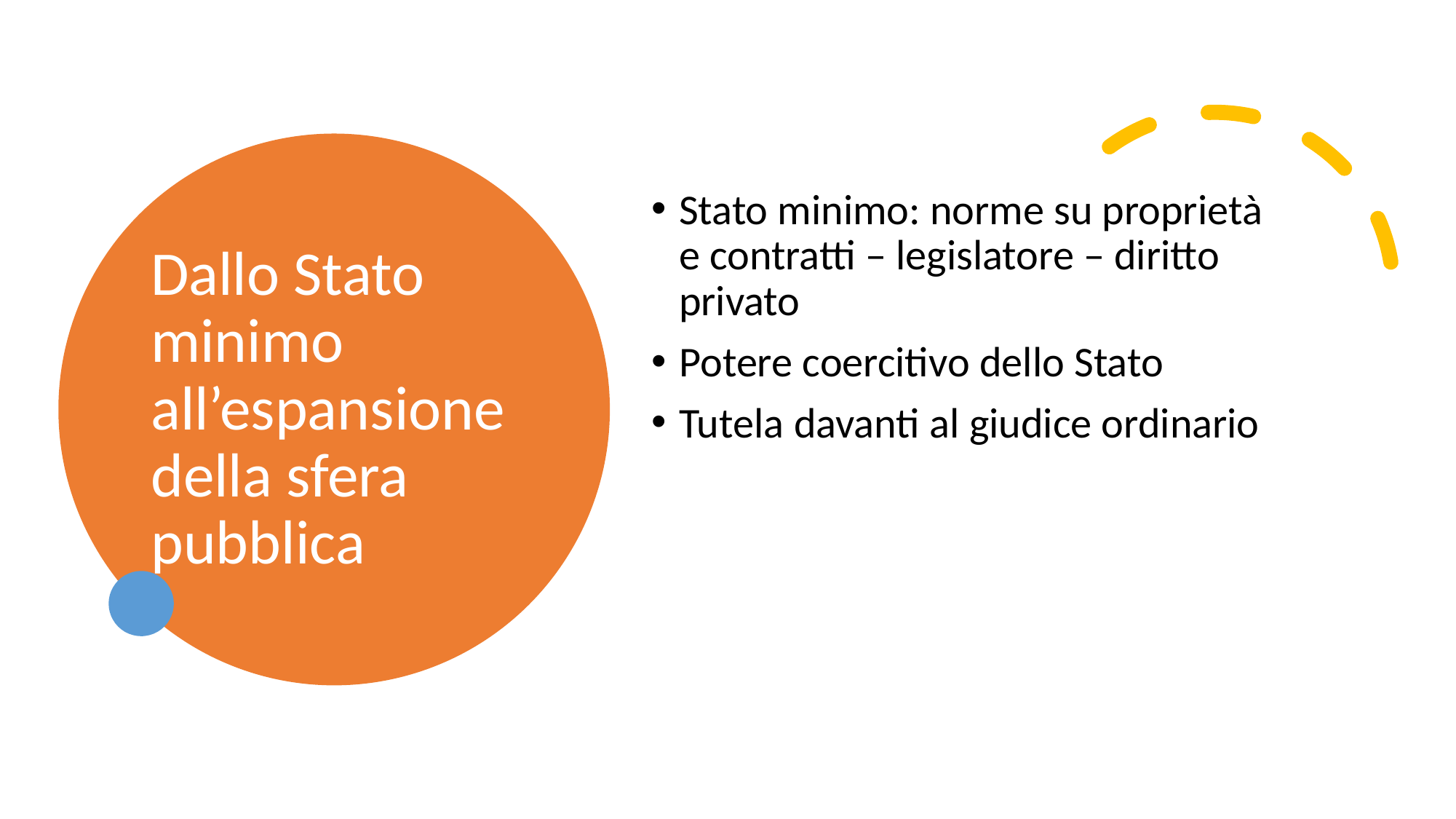

# Dallo Stato minimo all’espansione della sfera pubblica
Stato minimo: norme su proprietà e contratti – legislatore – diritto privato
Potere coercitivo dello Stato
Tutela davanti al giudice ordinario